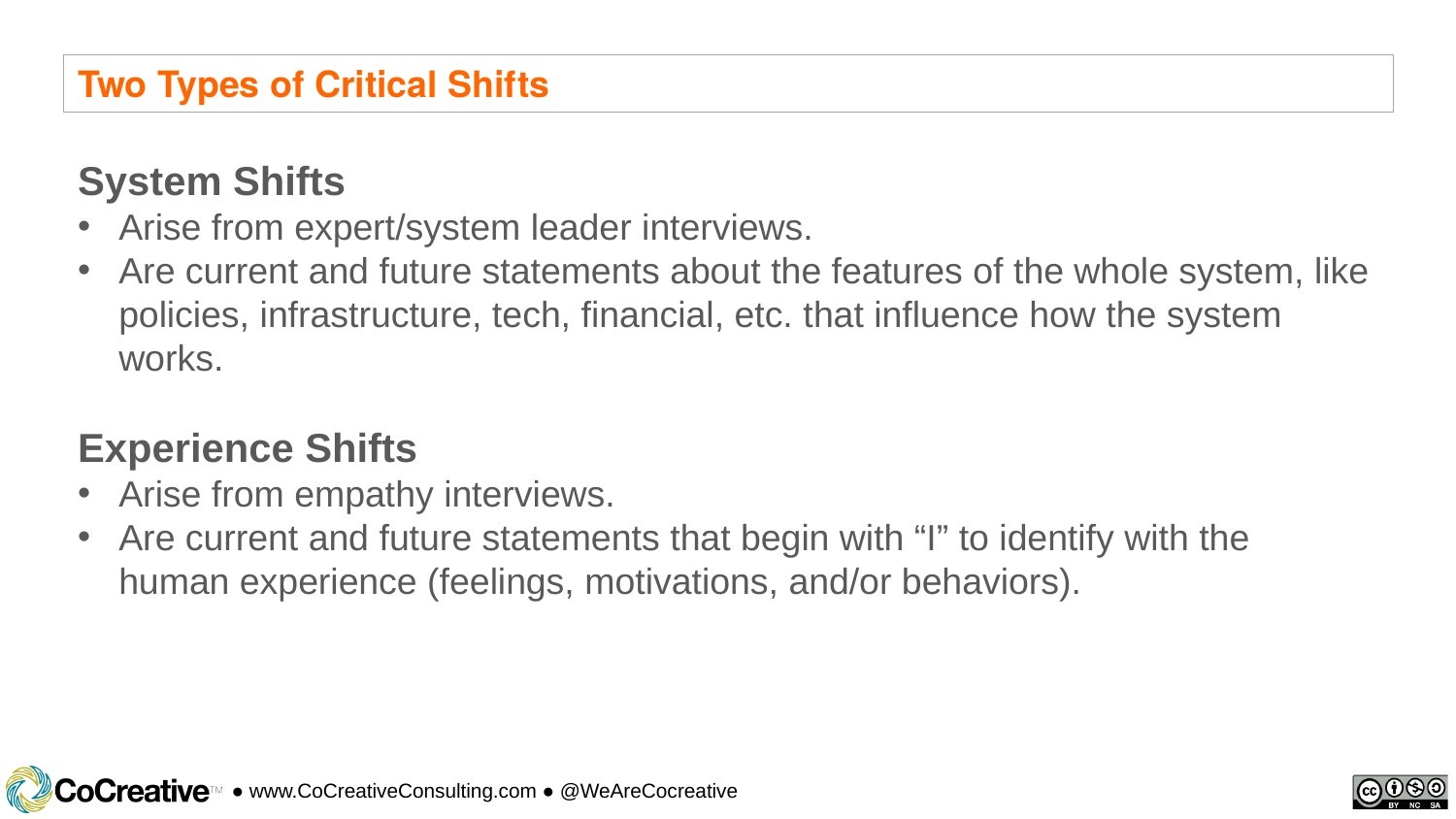

Two Types of Critical Shifts
System Shifts
Arise from expert/system leader interviews.
Are current and future statements about the features of the whole system, like policies, infrastructure, tech, financial, etc. that influence how the system works.

Experience Shifts
Arise from empathy interviews.
Are current and future statements that begin with “I” to identify with the human experience (feelings, motivations, and/or behaviors).